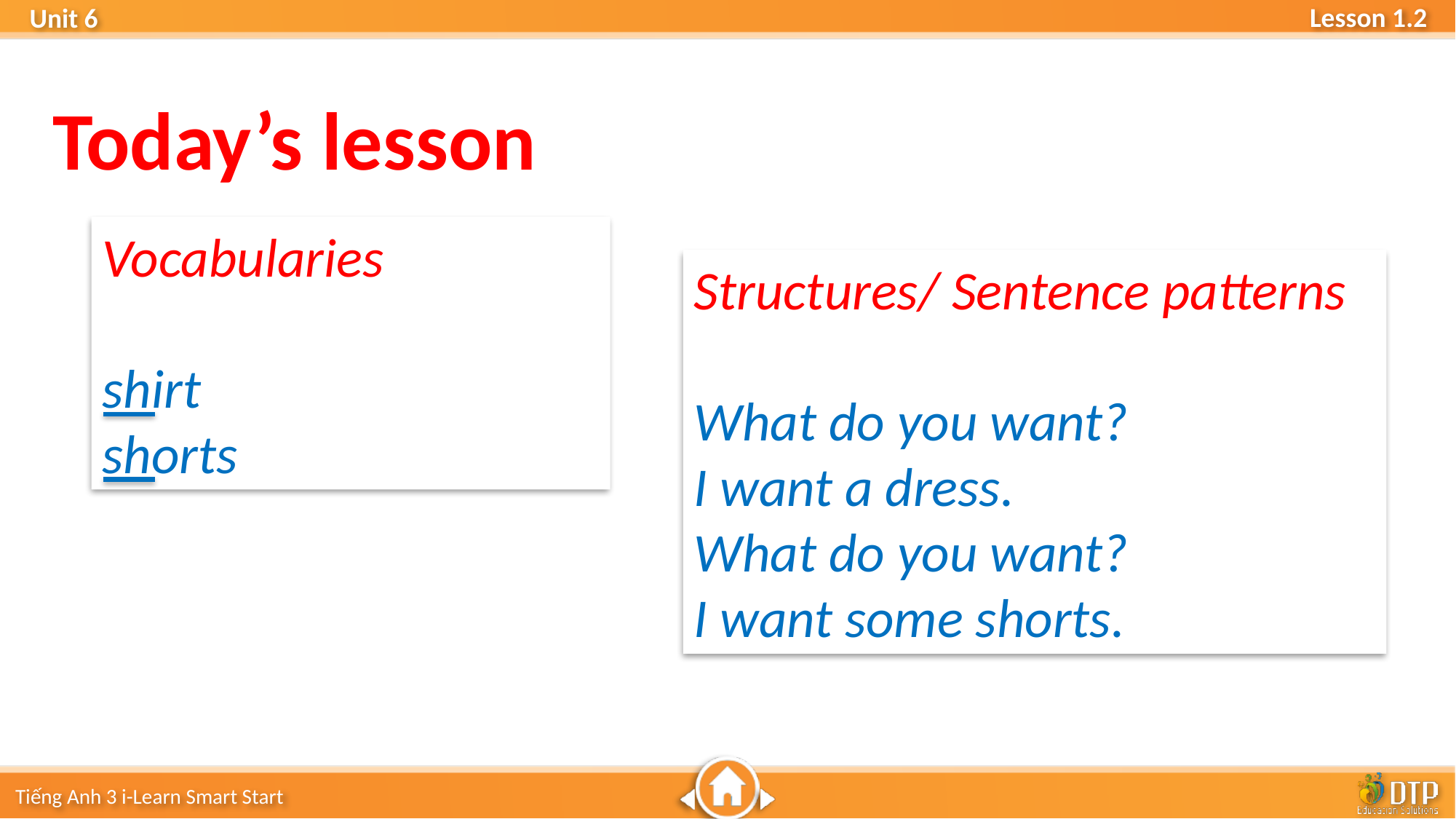

Today’s lesson
Vocabularies

shirt
shorts
Structures/ Sentence patterns

What do you want?
I want a dress.
What do you want?
I want some shorts.